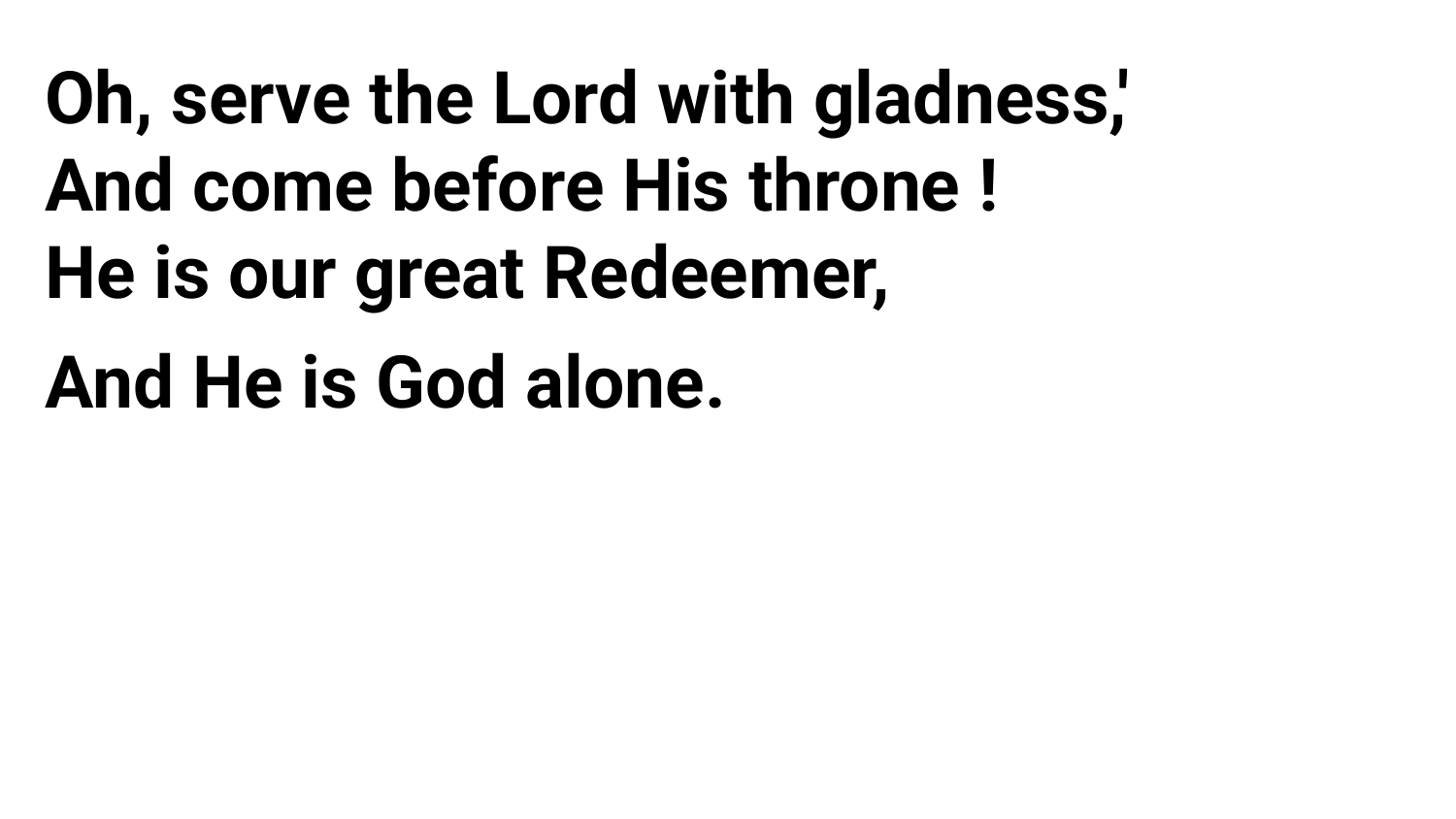

Oh, serve the Lord with gladness,'
And come before His throne !
He is our great Redeemer,
And He is God alone.